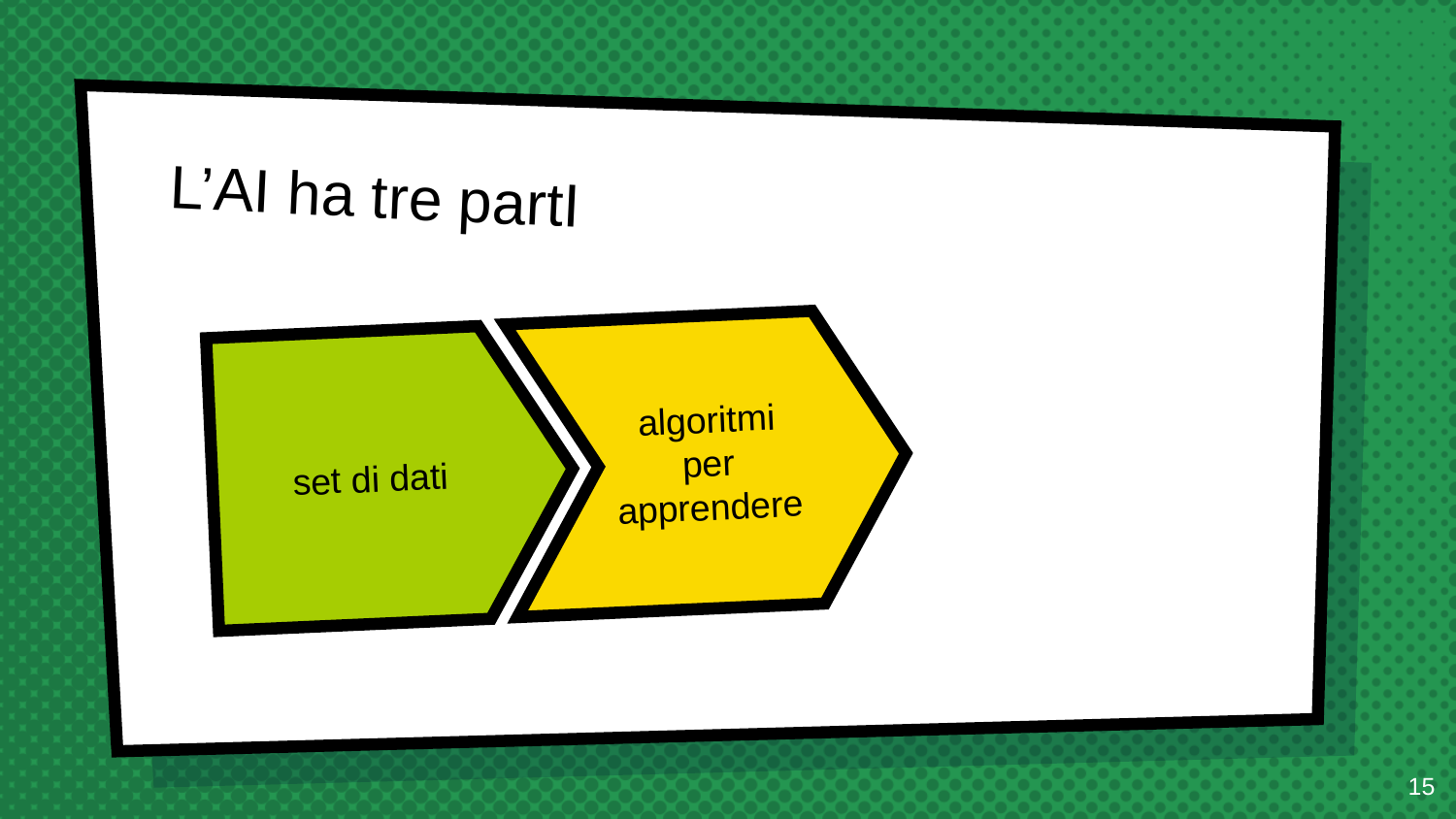

# L’AI ha tre partI
algoritmi per apprendere
set di dati
15